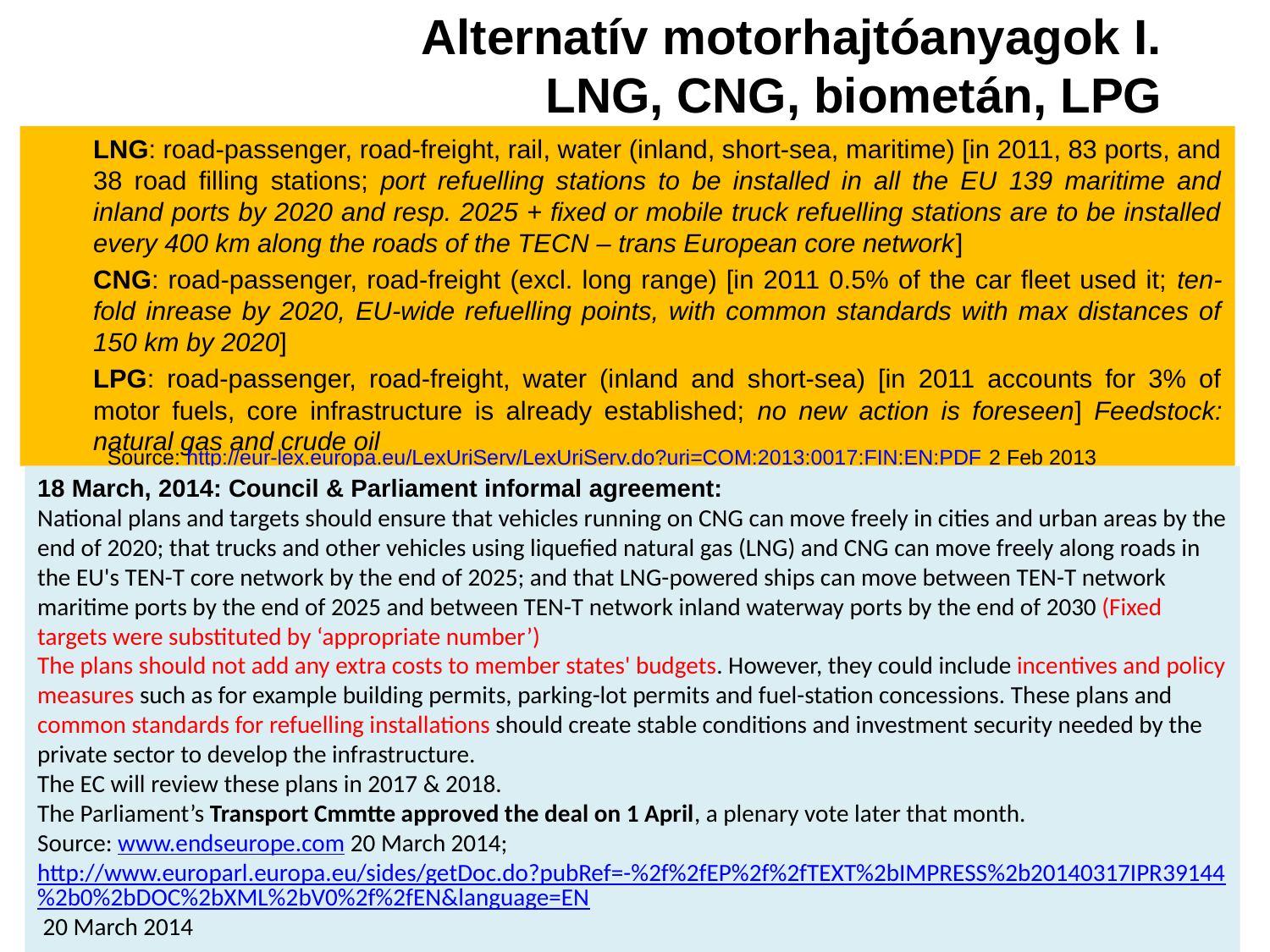

# Alternatív motorhajtóanyagok I. LNG, CNG, biometán, LPG
LNG: road-passenger, road-freight, rail, water (inland, short-sea, maritime) [in 2011, 83 ports, and 38 road filling stations; port refuelling stations to be installed in all the EU 139 maritime and inland ports by 2020 and resp. 2025 + fixed or mobile truck refuelling stations are to be installed every 400 km along the roads of the TECN – trans European core network]
CNG: road-passenger, road-freight (excl. long range) [in 2011 0.5% of the car fleet used it; ten-fold inrease by 2020, EU-wide refuelling points, with common standards with max distances of 150 km by 2020]
LPG: road-passenger, road-freight, water (inland and short-sea) [in 2011 accounts for 3% of motor fuels, core infrastructure is already established; no new action is foreseen] Feedstock: natural gas and crude oil

Source: http://eur-lex.europa.eu/LexUriServ/LexUriServ.do?uri=COM:2013:0017:FIN:EN:PDF 2 Feb 2013
18 March, 2014: Council & Parliament informal agreement:
National plans and targets should ensure that vehicles running on CNG can move freely in cities and urban areas by the end of 2020; that trucks and other vehicles using liquefied natural gas (LNG) and CNG can move freely along roads in the EU's TEN-T core network by the end of 2025; and that LNG-powered ships can move between TEN-T network maritime ports by the end of 2025 and between TEN-T network inland waterway ports by the end of 2030 (Fixed targets were substituted by ‘appropriate number’)
The plans should not add any extra costs to member states' budgets. However, they could include incentives and policy measures such as for example building permits, parking-lot permits and fuel-station concessions. These plans and common standards for refuelling installations should create stable conditions and investment security needed by the private sector to develop the infrastructure.
The EC will review these plans in 2017 & 2018.
The Parliament’s Transport Cmmtte approved the deal on 1 April, a plenary vote later that month.
Source: www.endseurope.com 20 March 2014;
http://www.europarl.europa.eu/sides/getDoc.do?pubRef=-%2f%2fEP%2f%2fTEXT%2bIMPRESS%2b20140317IPR39144%2b0%2bDOC%2bXML%2bV0%2f%2fEN&language=EN 20 March 2014